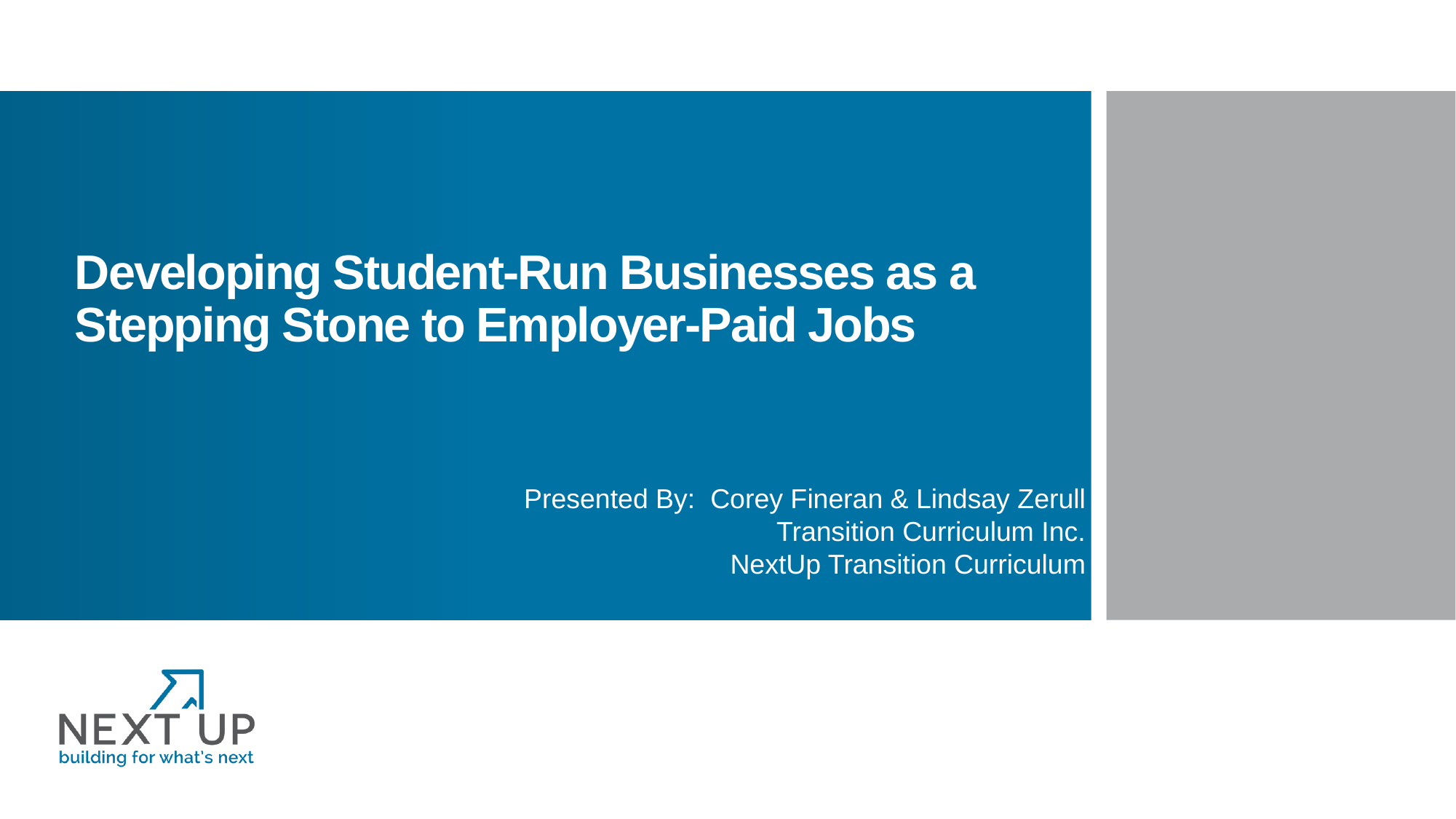

# Developing Student-Run Businesses as a Stepping Stone to Employer-Paid Jobs
Presented By:  Corey Fineran & Lindsay Zerull
Transition Curriculum Inc.
NextUp Transition Curriculum